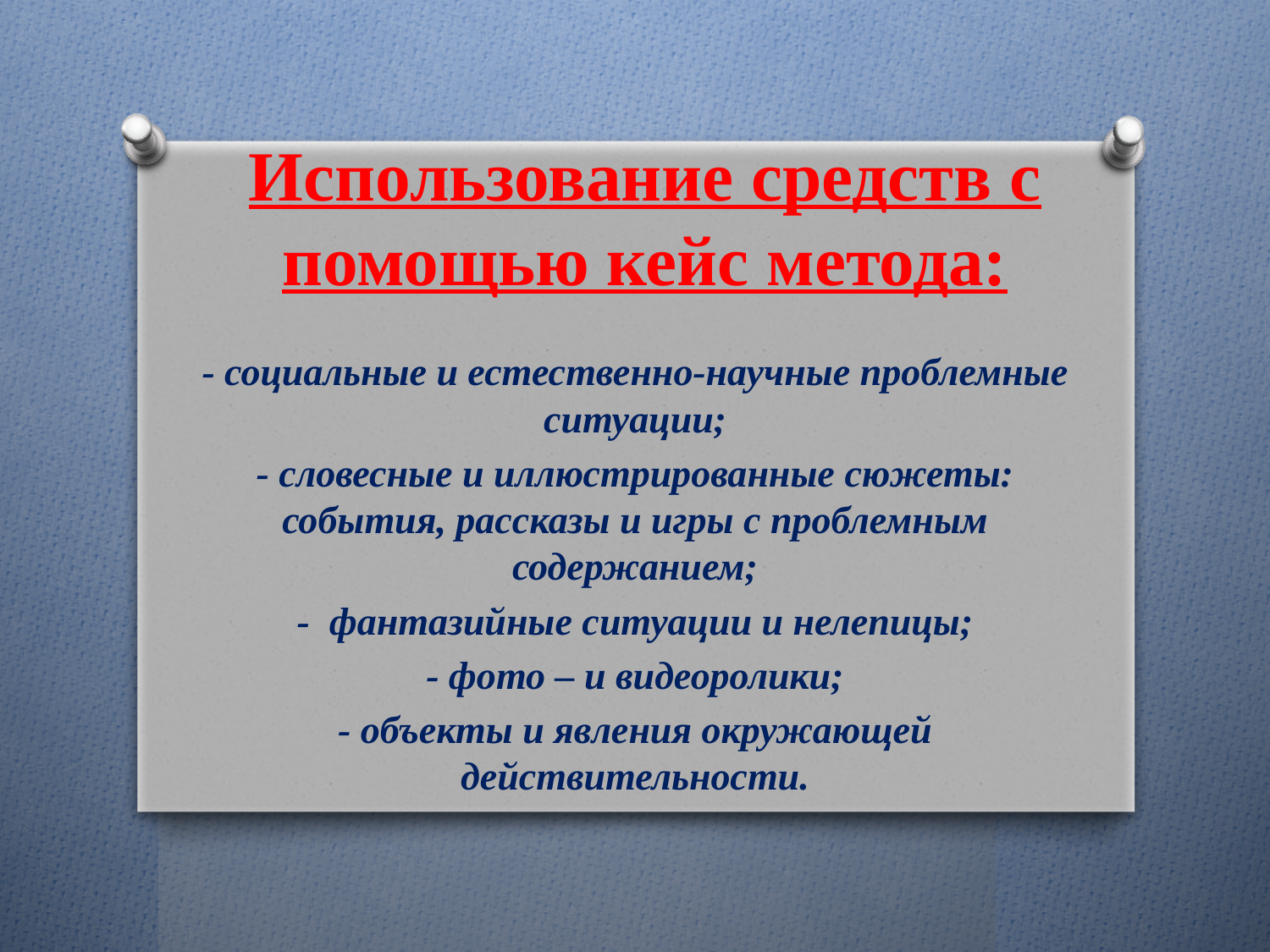

# Использование средств с помощью кейс метода:

- социальные и естественно-научные проблемные ситуации;
- словесные и иллюстрированные сюжеты: события, рассказы и игры с проблемным содержанием;
-  фантазийные ситуации и нелепицы;
- фото – и видеоролики;
- объекты и явления окружающей действительности.